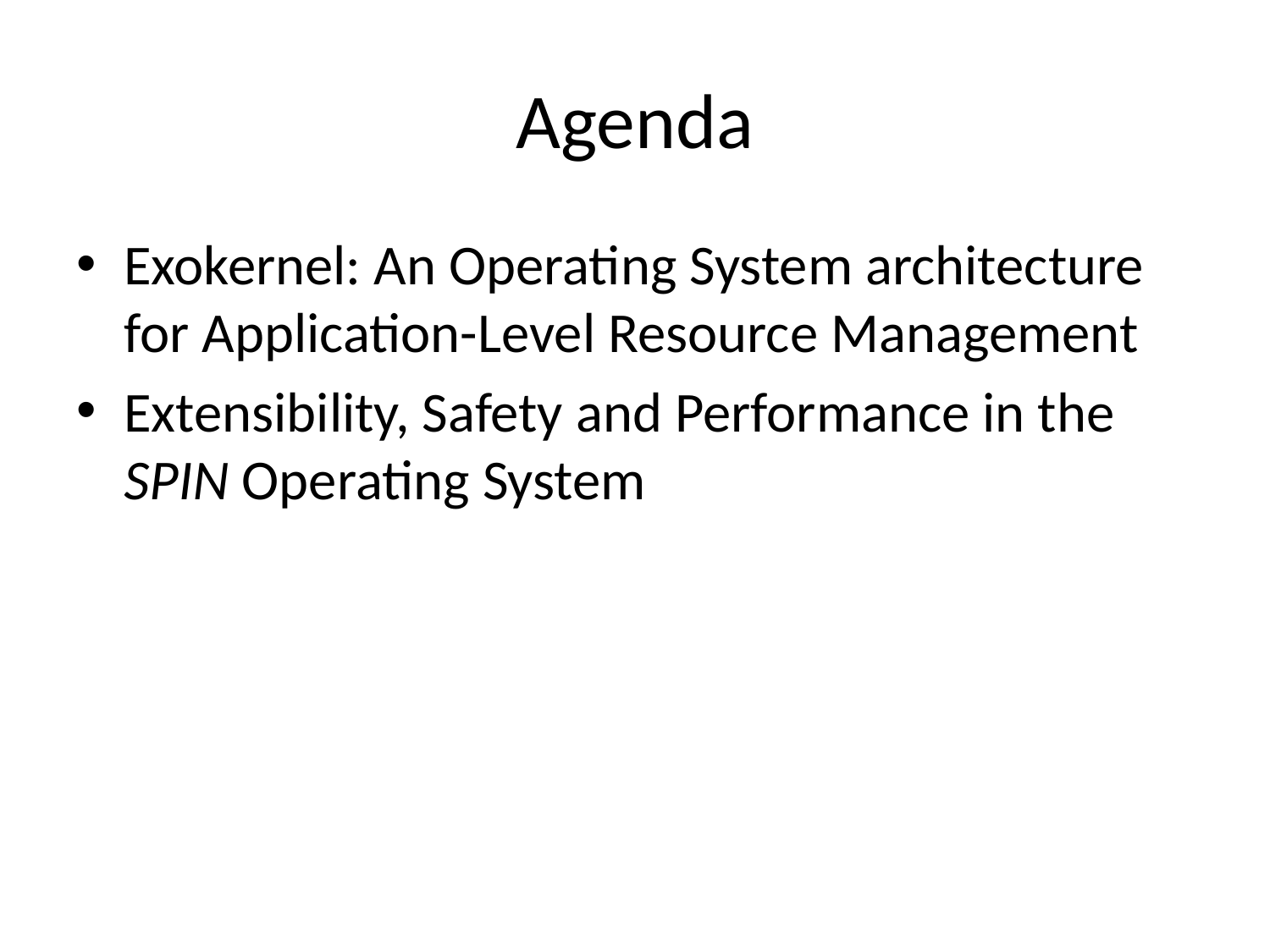

# Agenda
Exokernel: An Operating System architecture for Application-Level Resource Management
Extensibility, Safety and Performance in the SPIN Operating System